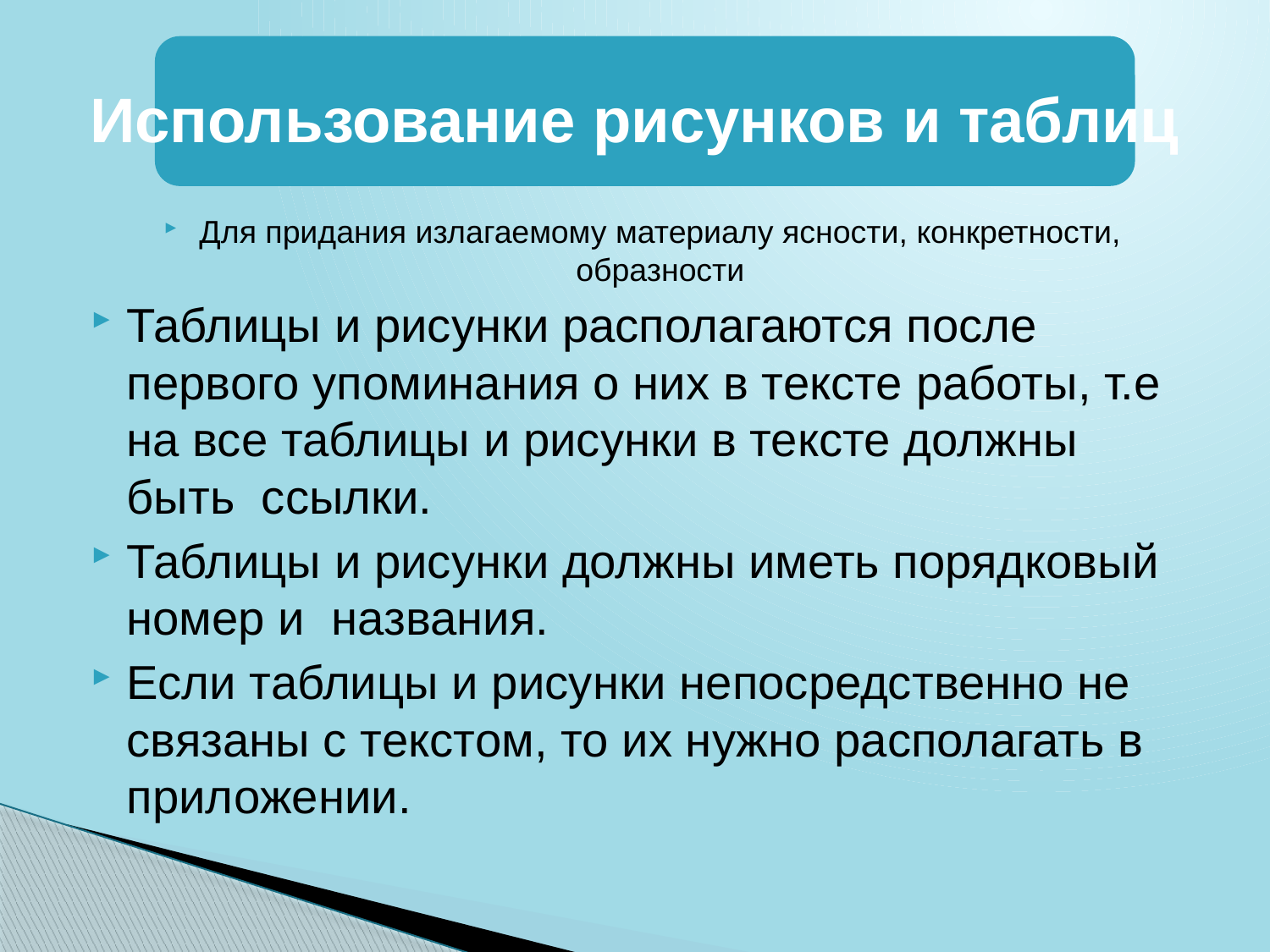

# Использование рисунков и таблиц
Для придания излагаемому материалу ясности, конкретности, образности
Таблицы и рисунки располагаются после первого упоминания о них в тексте работы, т.е на все таблицы и рисунки в тексте должны быть  ссылки.
Таблицы и рисунки должны иметь порядковый номер и  названия.
Если таблицы и рисунки непосредственно не связаны с текстом, то их нужно располагать в приложении.